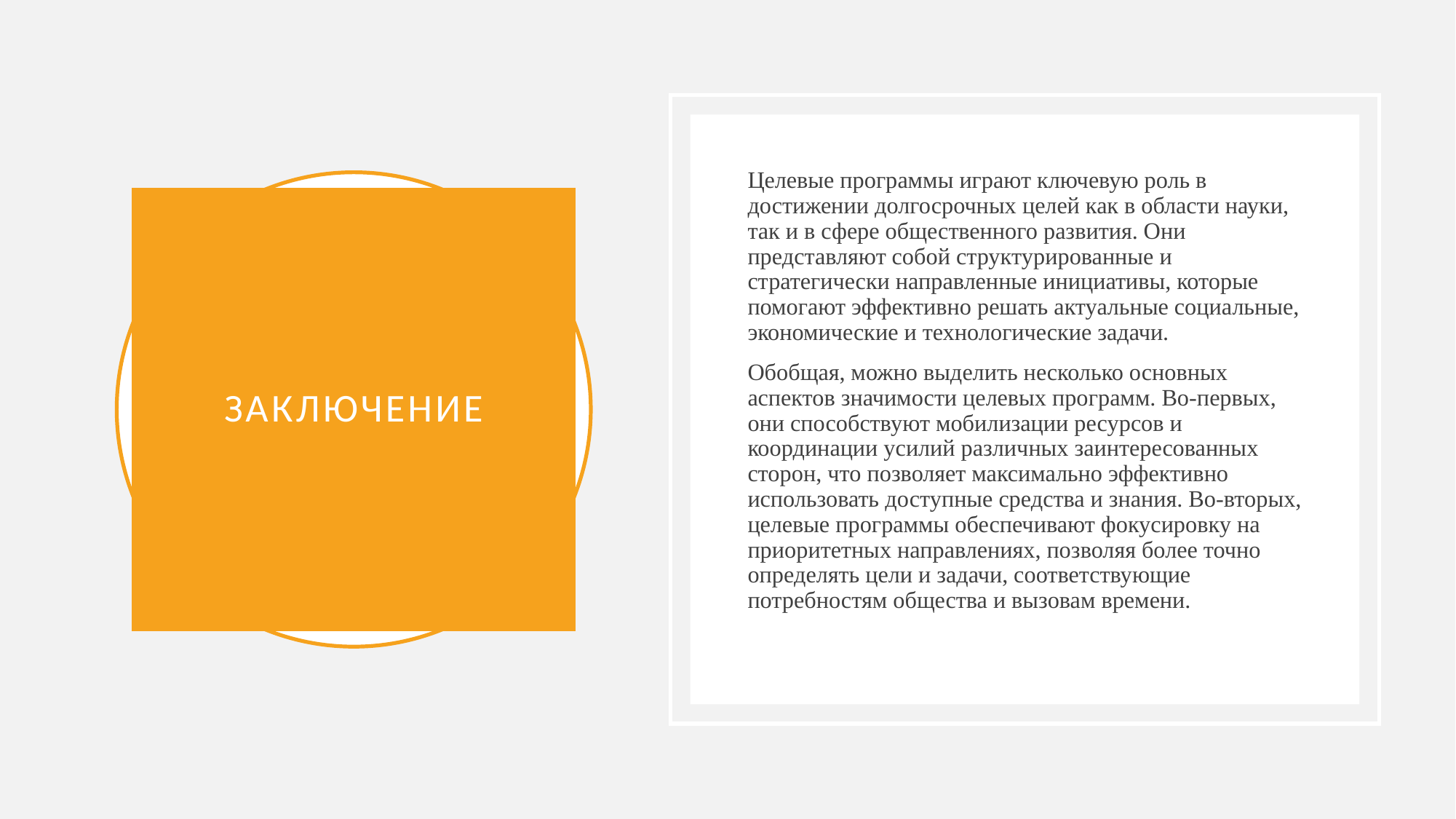

Целевые программы играют ключевую роль в достижении долгосрочных целей как в области науки, так и в сфере общественного развития. Они представляют собой структурированные и стратегически направленные инициативы, которые помогают эффективно решать актуальные социальные, экономические и технологические задачи.
Обобщая, можно выделить несколько основных аспектов значимости целевых программ. Во-первых, они способствуют мобилизации ресурсов и координации усилий различных заинтересованных сторон, что позволяет максимально эффективно использовать доступные средства и знания. Во-вторых, целевые программы обеспечивают фокусировку на приоритетных направлениях, позволяя более точно определять цели и задачи, соответствующие потребностям общества и вызовам времени.

# Заключение